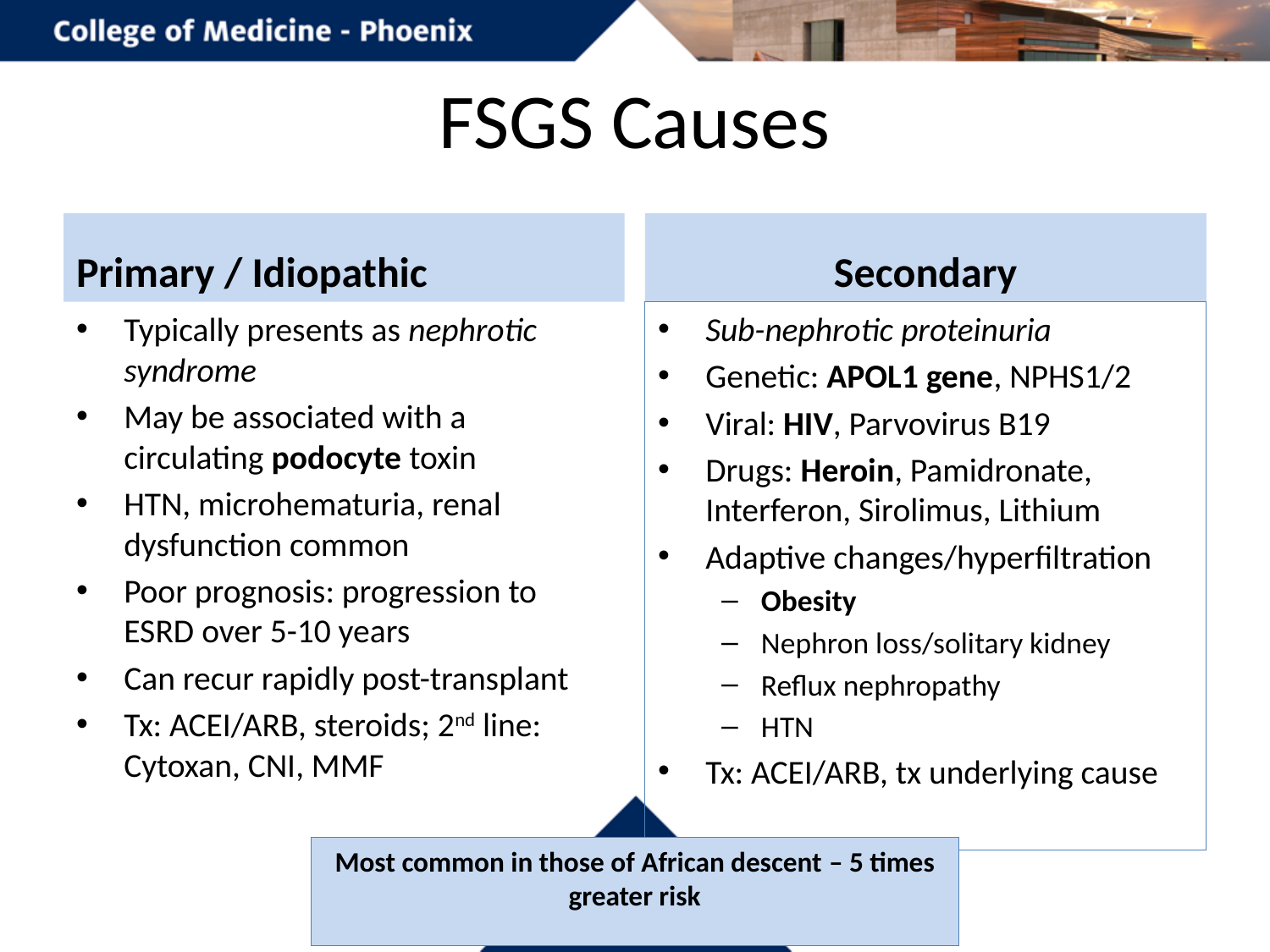

# FSGS Causes
Primary / Idiopathic
Secondary
Typically presents as nephrotic syndrome
May be associated with a circulating podocyte toxin
HTN, microhematuria, renal dysfunction common
Poor prognosis: progression to ESRD over 5-10 years
Can recur rapidly post-transplant
Tx: ACEI/ARB, steroids; 2nd line: Cytoxan, CNI, MMF
Sub-nephrotic proteinuria
Genetic: APOL1 gene, NPHS1/2
Viral: HIV, Parvovirus B19
Drugs: Heroin, Pamidronate, Interferon, Sirolimus, Lithium
Adaptive changes/hyperfiltration
Obesity
Nephron loss/solitary kidney
Reflux nephropathy
HTN
Tx: ACEI/ARB, tx underlying cause

Most common in those of African descent – 5 times greater risk